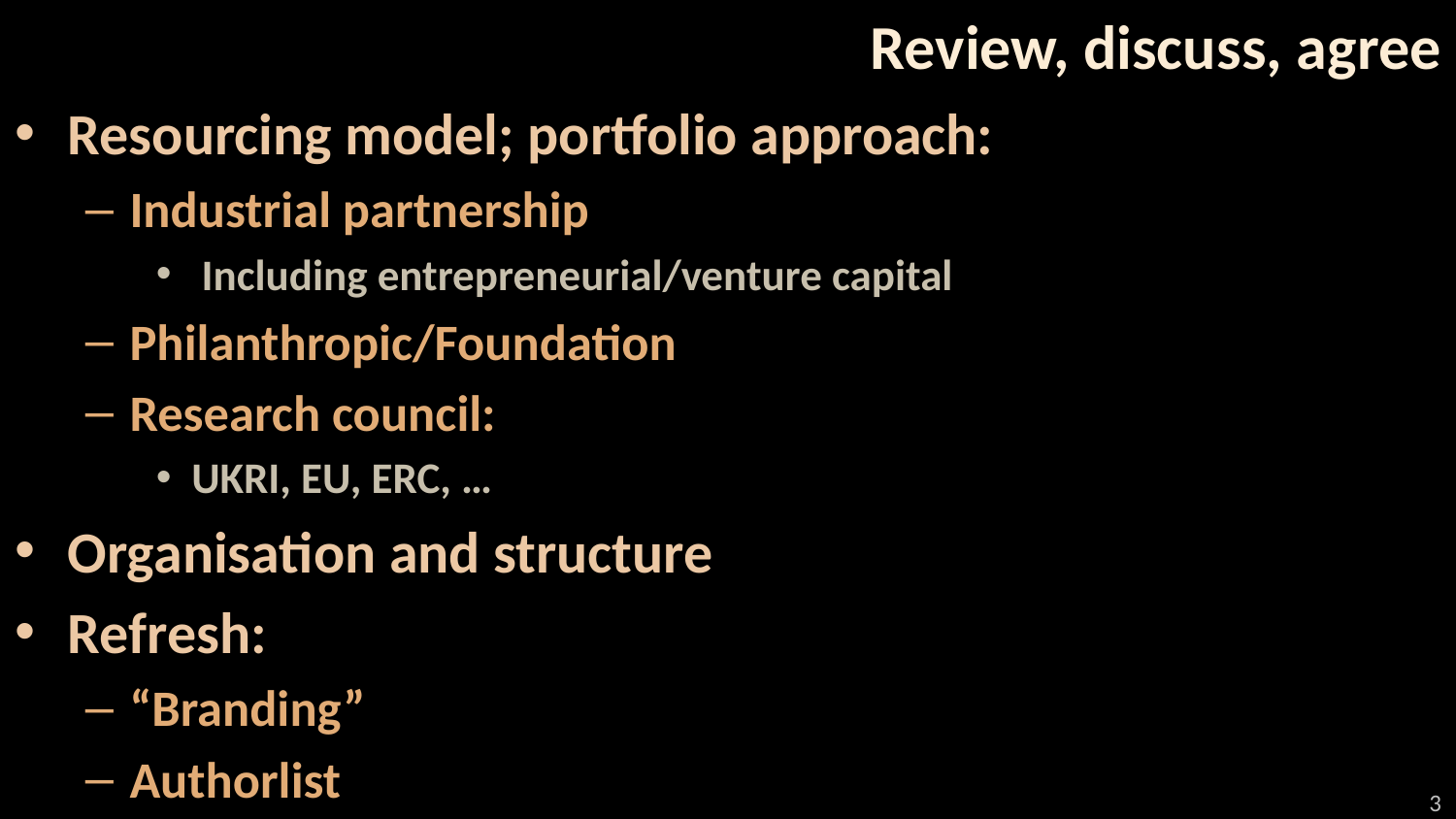

# Review, discuss, agree
Resourcing model; portfolio approach:
Industrial partnership
 Including entrepreneurial/venture capital
Philanthropic/Foundation
Research council:
UKRI, EU, ERC, …
Organisation and structure
Refresh:
“Branding”
Authorlist
3